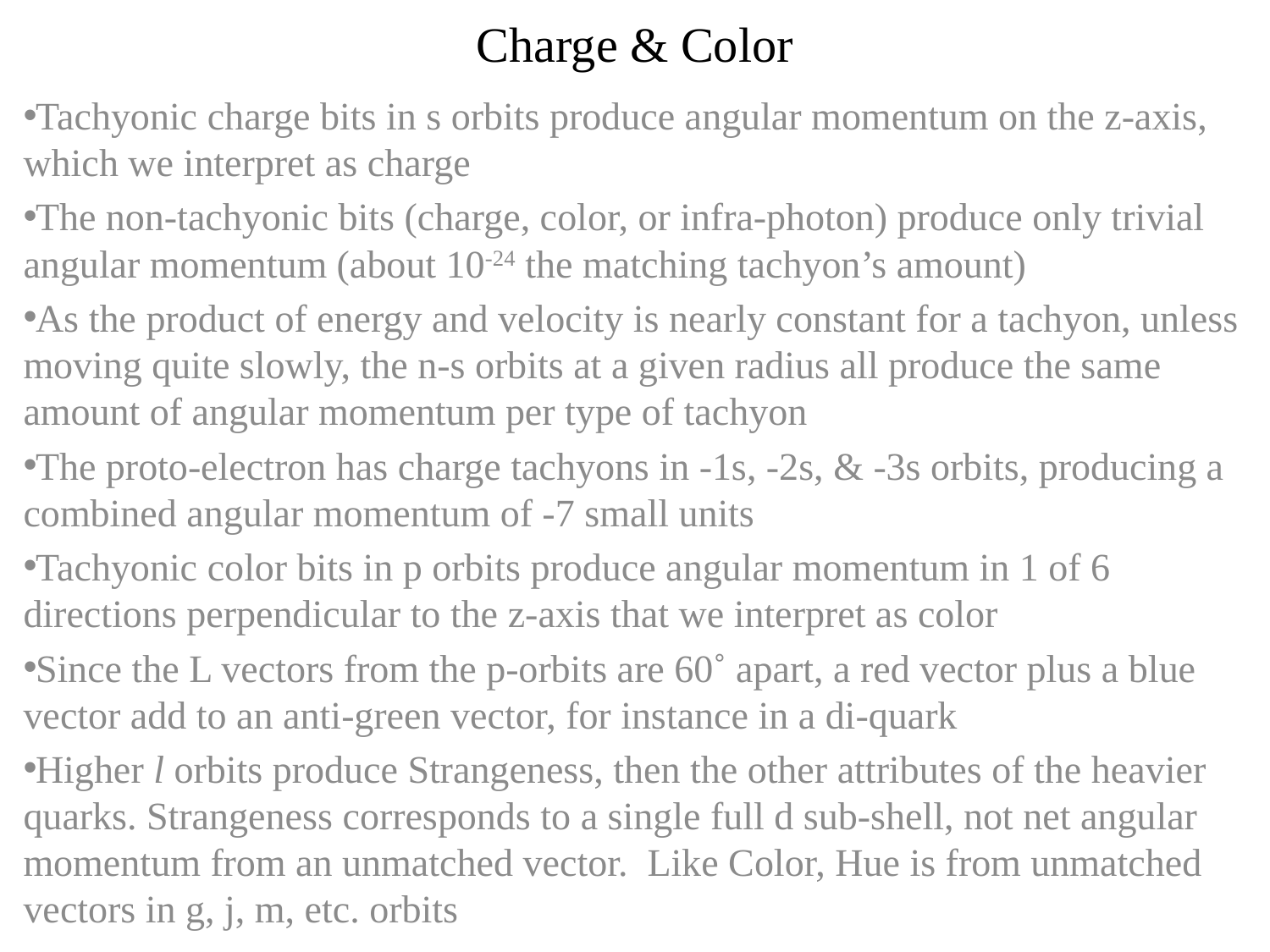

# Charge & Color
Tachyonic charge bits in s orbits produce angular momentum on the z-axis, which we interpret as charge
The non-tachyonic bits (charge, color, or infra-photon) produce only trivial angular momentum (about 10-24 the matching tachyon’s amount)
As the product of energy and velocity is nearly constant for a tachyon, unless moving quite slowly, the n-s orbits at a given radius all produce the same amount of angular momentum per type of tachyon
The proto-electron has charge tachyons in -1s, -2s, & -3s orbits, producing a combined angular momentum of -7 small units
Tachyonic color bits in p orbits produce angular momentum in 1 of 6 directions perpendicular to the z-axis that we interpret as color
Since the L vectors from the p-orbits are 60˚ apart, a red vector plus a blue vector add to an anti-green vector, for instance in a di-quark
Higher l orbits produce Strangeness, then the other attributes of the heavier quarks. Strangeness corresponds to a single full d sub-shell, not net angular momentum from an unmatched vector.  Like Color, Hue is from unmatched vectors in g, j, m, etc. orbits